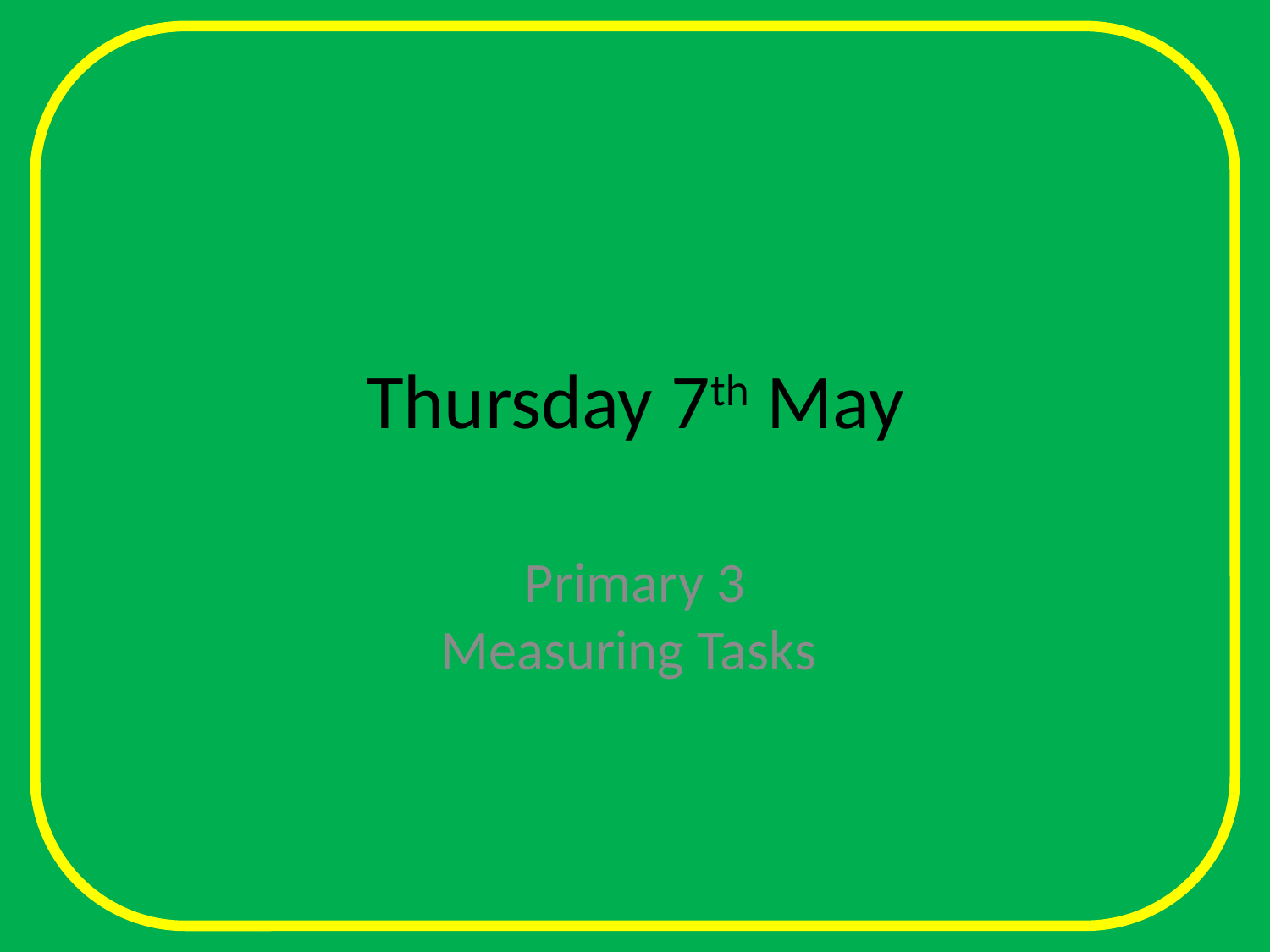

# Thursday 7th May
Primary 3
Measuring Tasks